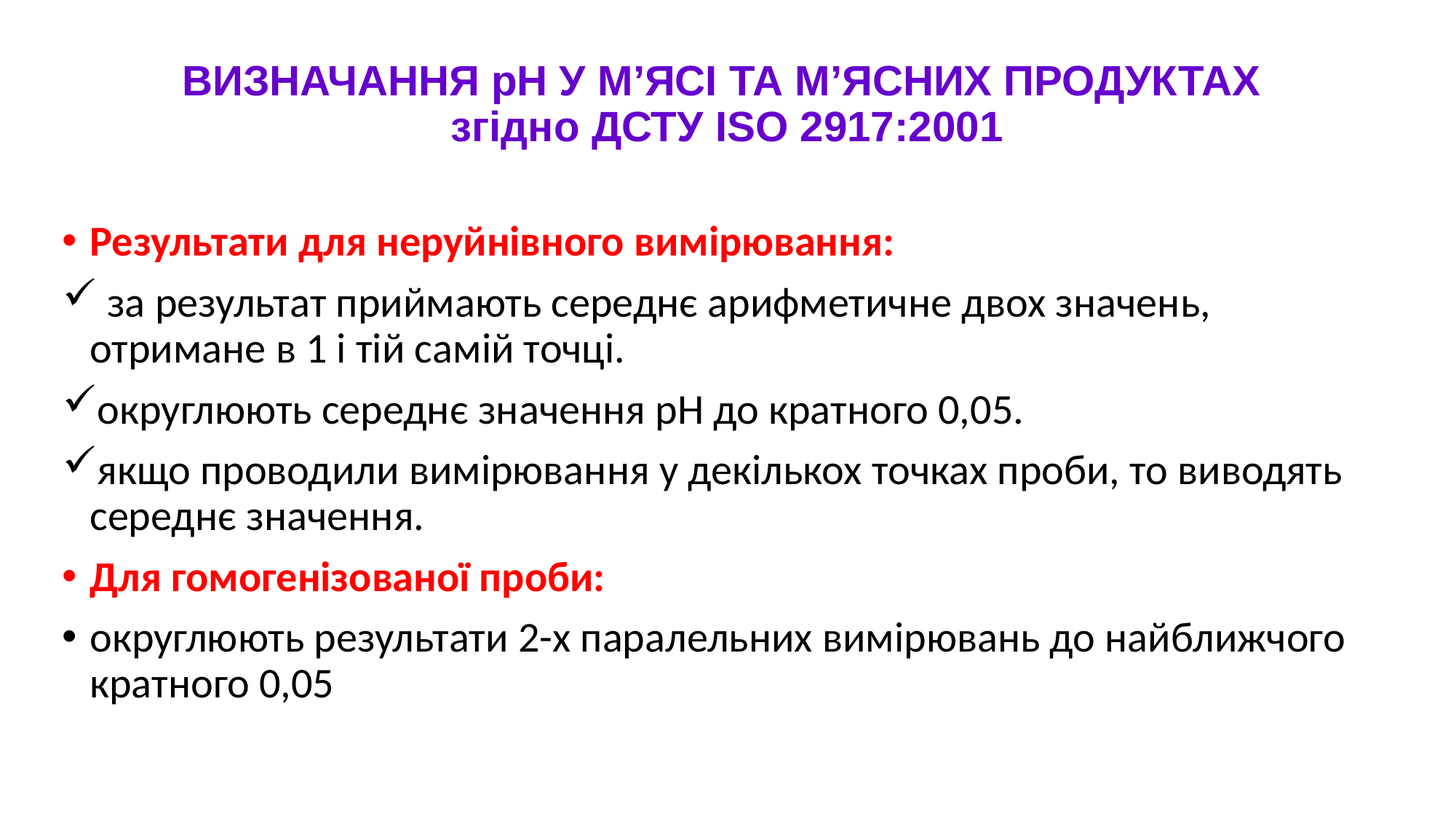

# ВИЗНАЧАННЯ рН У М’ЯСІ ТА М’ЯСНИХ ПРОДУКТАХ згідно ДСТУ ISO 2917:2001
Результати для неруйнівного вимірювання:
 за результат приймають середнє арифметичне двох значень, отримане в 1 і тій самій точці.
округлюють середнє значення рН до кратного 0,05.
якщо проводили вимірювання у декількох точках проби, то виводять середнє значення.
Для гомогенізованої проби:
округлюють результати 2-х паралельних вимірювань до найближчого кратного 0,05